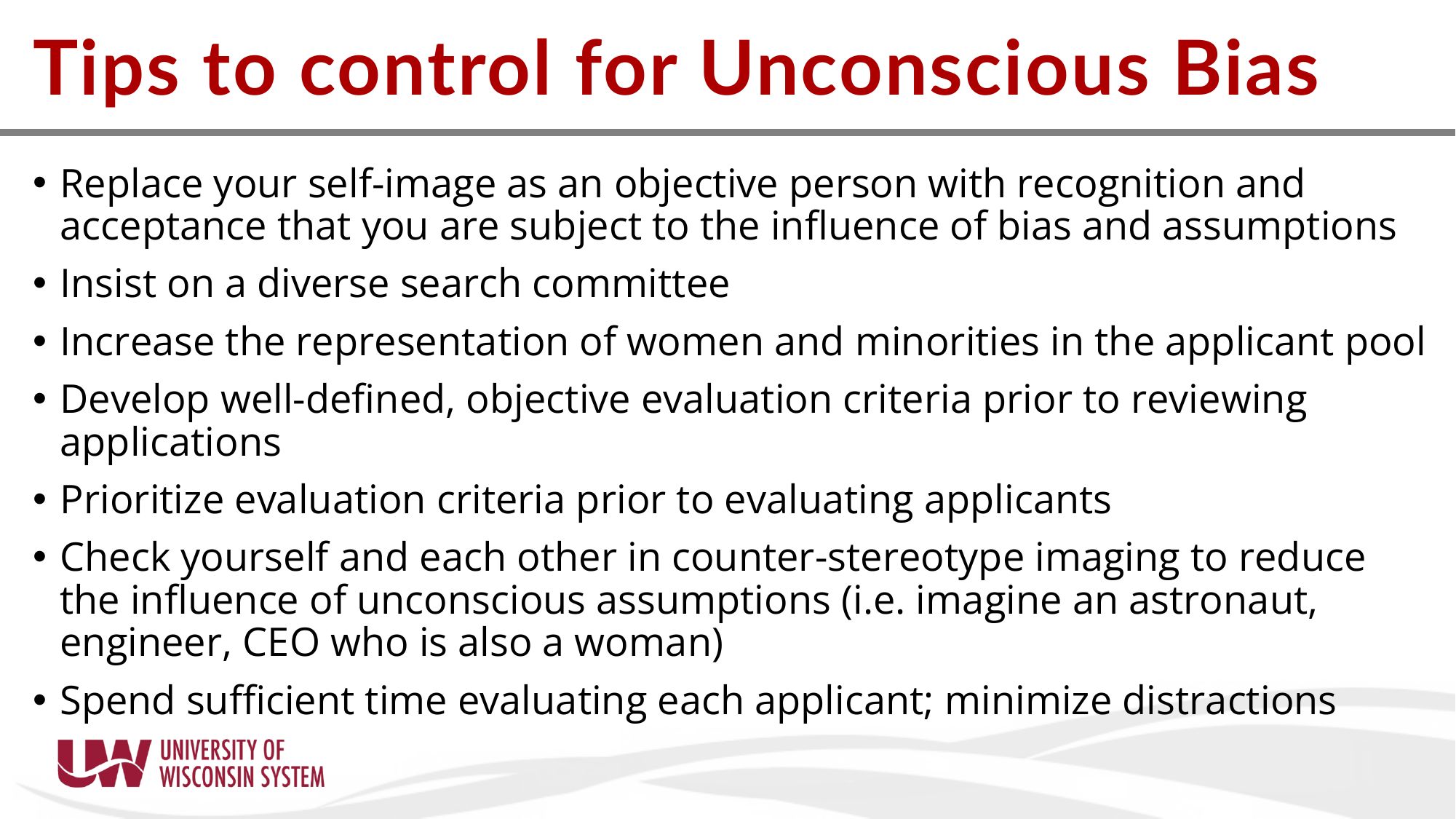

Tips to control for Unconscious Bias

Replace your self-image as an objective person with recognition and acceptance that you are subject to the influence of bias and assumptions
Insist on a diverse search committee
Increase the representation of women and minorities in the applicant pool
Develop well-defined, objective evaluation criteria prior to reviewing applications
Prioritize evaluation criteria prior to evaluating applicants
Check yourself and each other in counter-stereotype imaging to reduce the influence of unconscious assumptions (i.e. imagine an astronaut,  engineer, CEO who is also a woman)
Spend sufficient time evaluating each applicant; minimize distractions